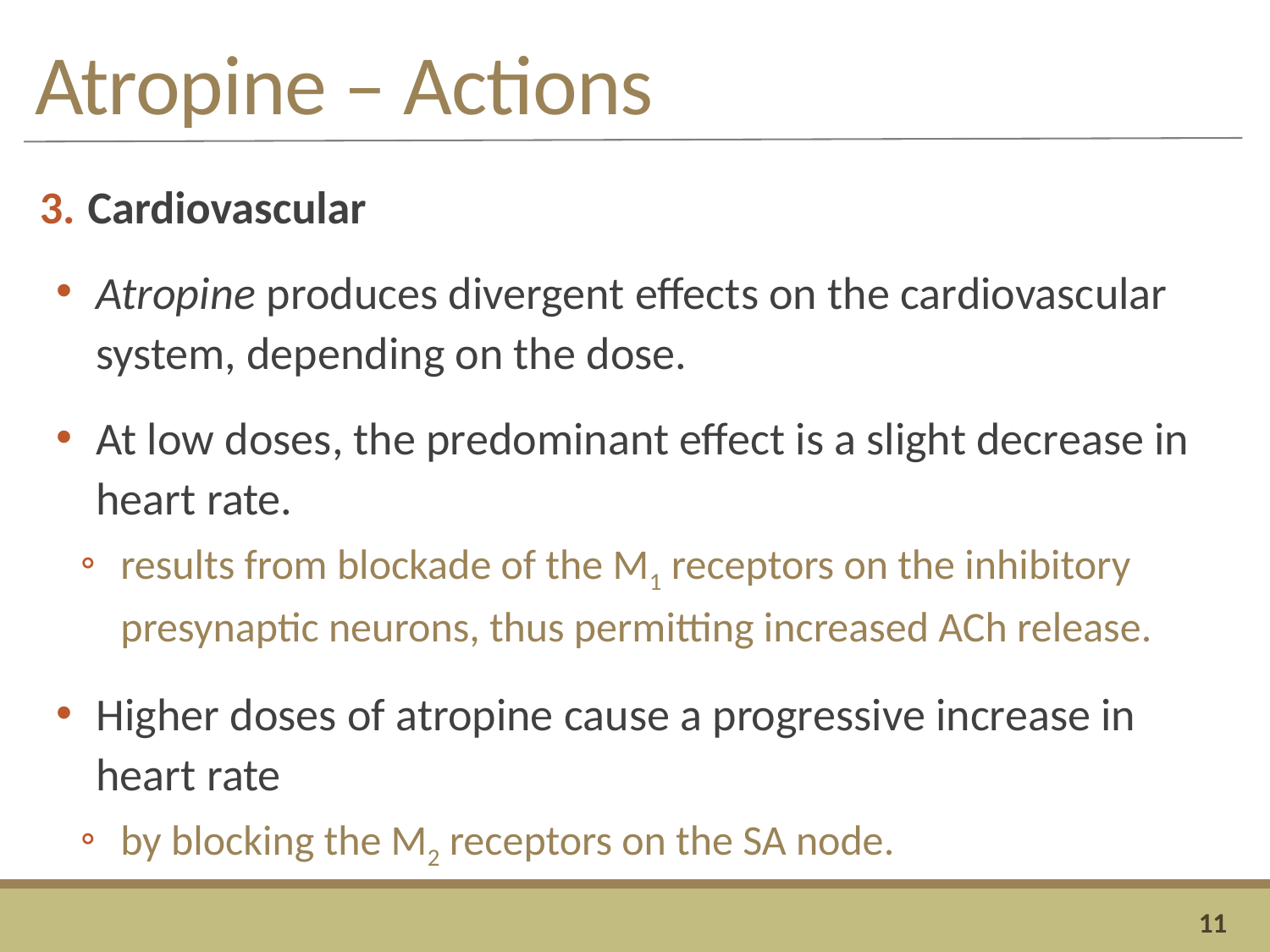

# Atropine – Actions
Cardiovascular
Atropine produces divergent effects on the cardiovascular system, depending on the dose.
At low doses, the predominant effect is a slight decrease in heart rate.
results from blockade of the M1 receptors on the inhibitory presynaptic neurons, thus permitting increased ACh release.
Higher doses of atropine cause a progressive increase in heart rate
by blocking the M2 receptors on the SA node.
11